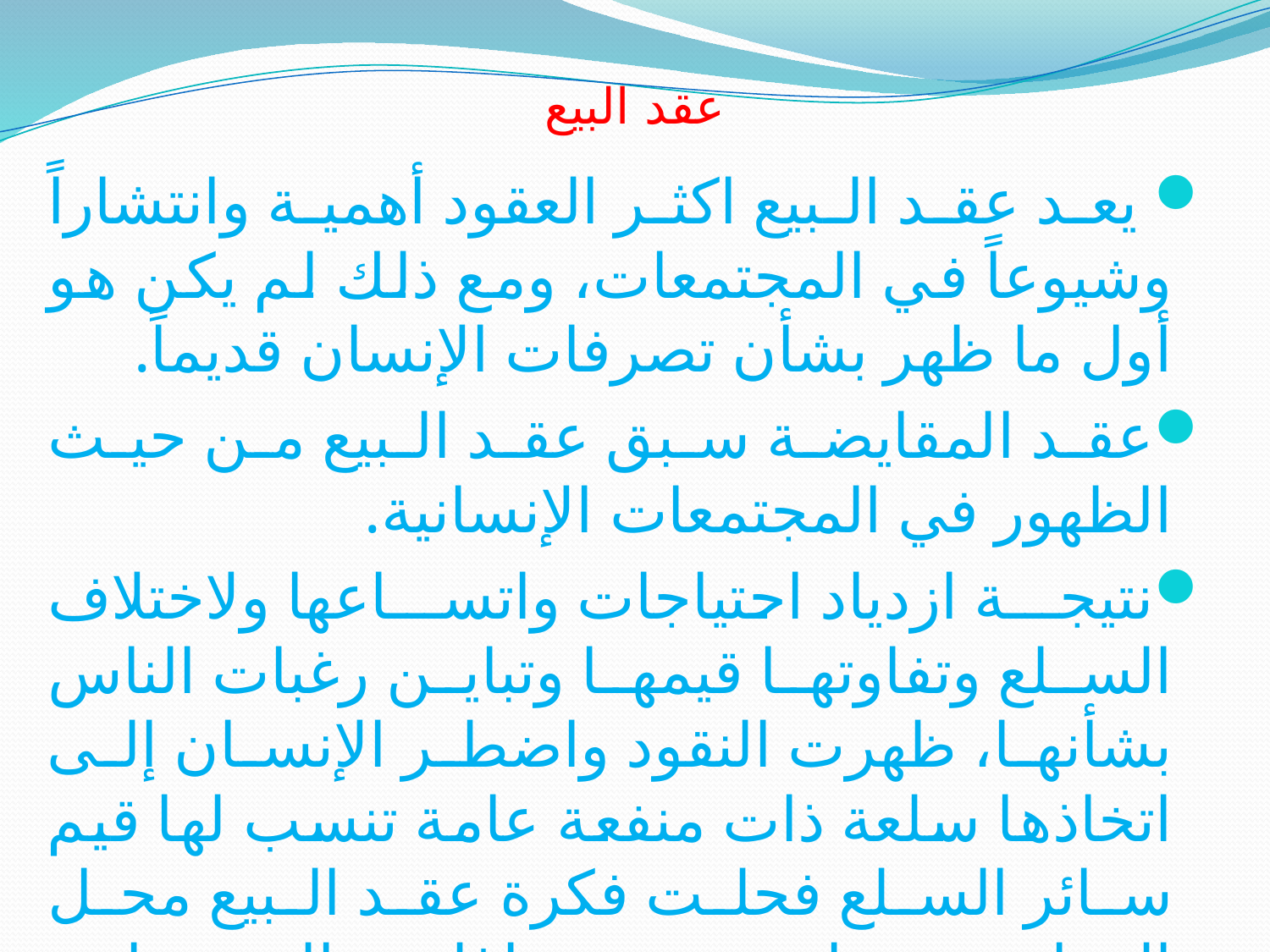

# عقد البيع
 يعد عقد البيع اكثر العقود أهمية وانتشاراً وشيوعاً في المجتمعات، ومع ذلك لم يكن هو أول ما ظهر بشأن تصرفات الإنسان قديماً.
عقد المقايضة سبق عقد البيع من حيث الظهور في المجتمعات الإنسانية.
نتيجة ازدياد احتياجات واتساعها ولاختلاف السلع وتفاوتها قيمها وتباين رغبات الناس بشأنها، ظهرت النقود واضطر الإنسان إلى اتخاذها سلعة ذات منفعة عامة تنسب لها قيم سائر السلع فحلت فكرة عقد البيع محل المقايضة، واهتمت به اغلب التشريعات، فخصص له المشرع العراقي الفصل الأول من الباب الأول من الكتاب الثاني من القانون المدني بالمواد (506-600).